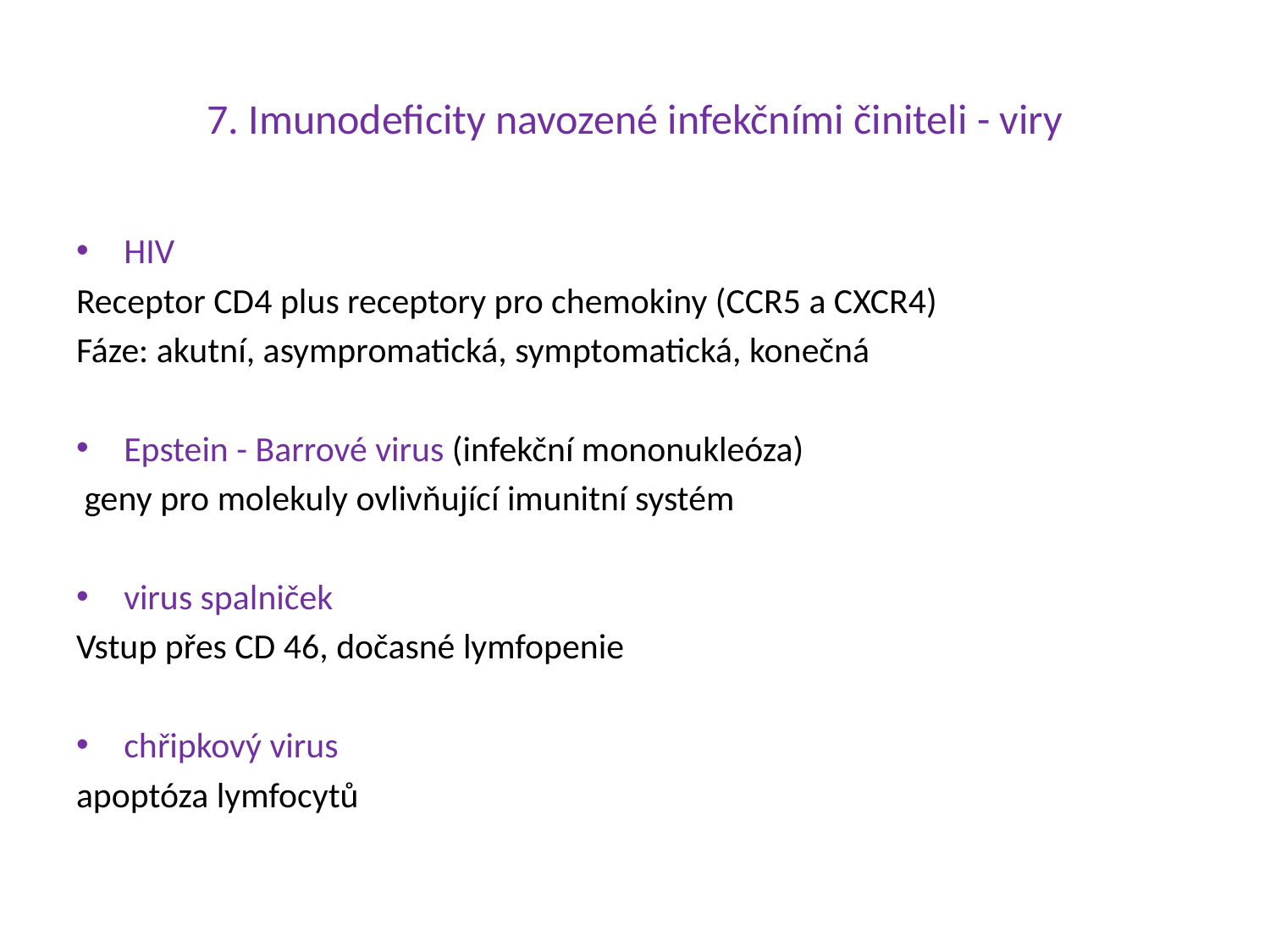

# 7. Imunodeficity navozené infekčními činiteli - viry
HIV
Receptor CD4 plus receptory pro chemokiny (CCR5 a CXCR4)
Fáze: akutní, asympromatická, symptomatická, konečná

Epstein - Barrové virus (infekční mononukleóza)
 geny pro molekuly ovlivňující imunitní systém

virus spalniček
Vstup přes CD 46, dočasné lymfopenie

chřipkový virus
apoptóza lymfocytů